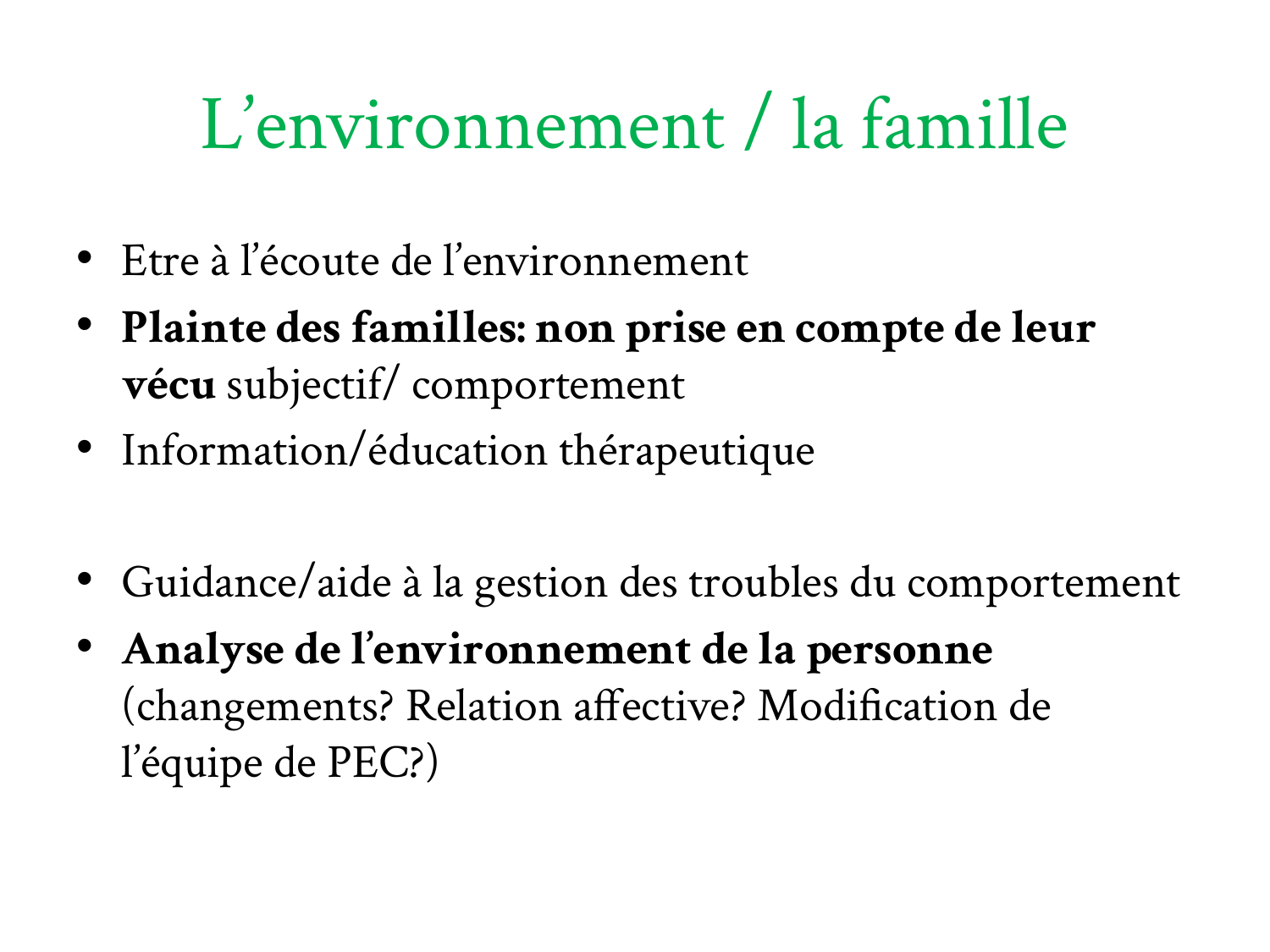

# L’environnement / la famille
Etre à l’écoute de l’environnement
Plainte des familles: non prise en compte de leur vécu subjectif/ comportement
Information/éducation thérapeutique

Guidance/aide à la gestion des troubles du comportement
Analyse de l’environnement de la personne (changements? Relation affective? Modification de l’équipe de PEC?)